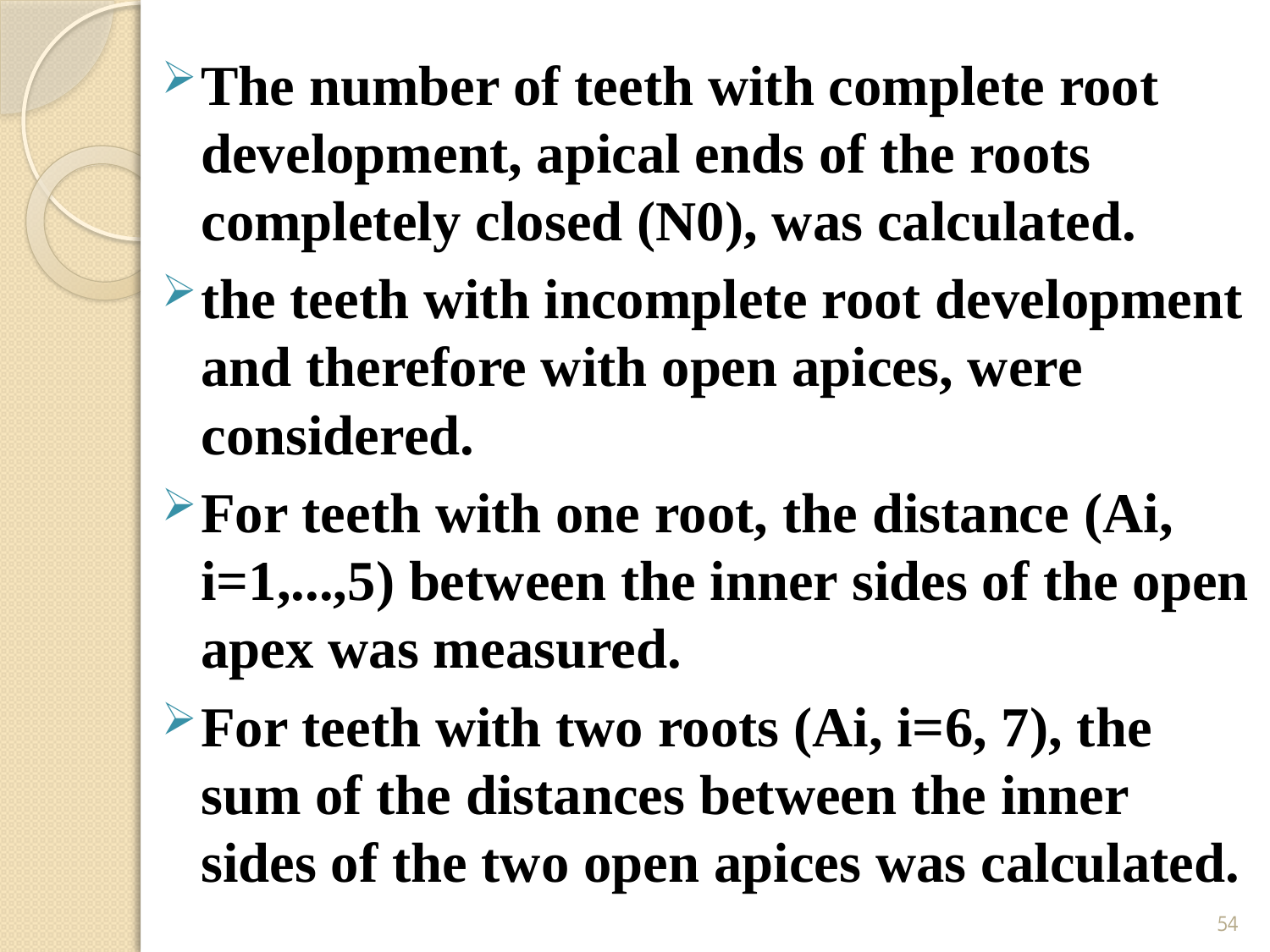

#
The number of teeth with complete root development, apical ends of the roots completely closed (N0), was calculated.
the teeth with incomplete root development and therefore with open apices, were considered.
For teeth with one root, the distance (Ai, i=1,...,5) between the inner sides of the open apex was measured.
For teeth with two roots (Ai, i=6, 7), the sum of the distances between the inner sides of the two open apices was calculated.
54